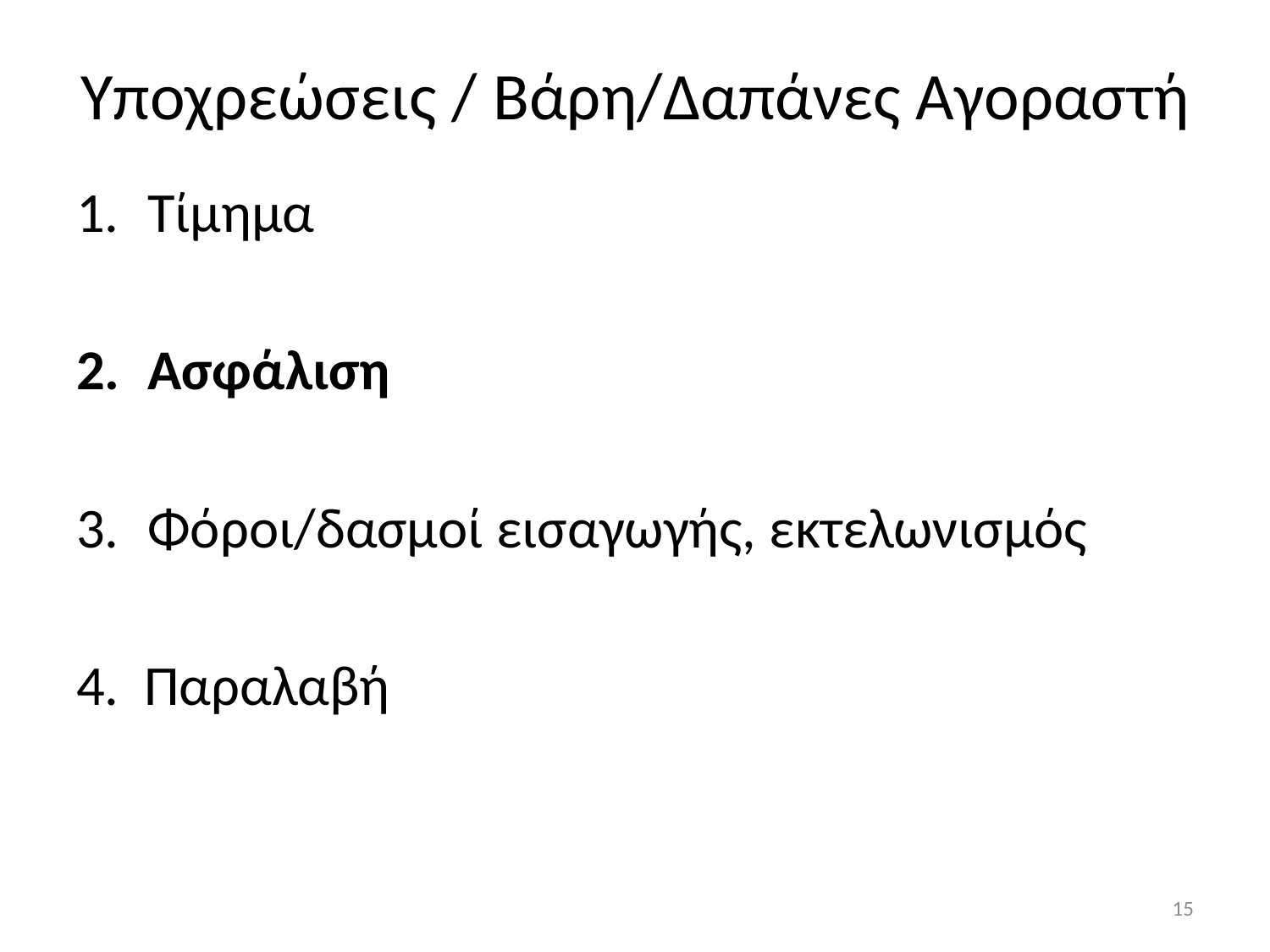

# Υποχρεώσεις / Βάρη/Δαπάνες Αγοραστή
Τίμημα

Ασφάλιση

Φόροι/δασμοί εισαγωγής, εκτελωνισμός

4.  Παραλαβή

15